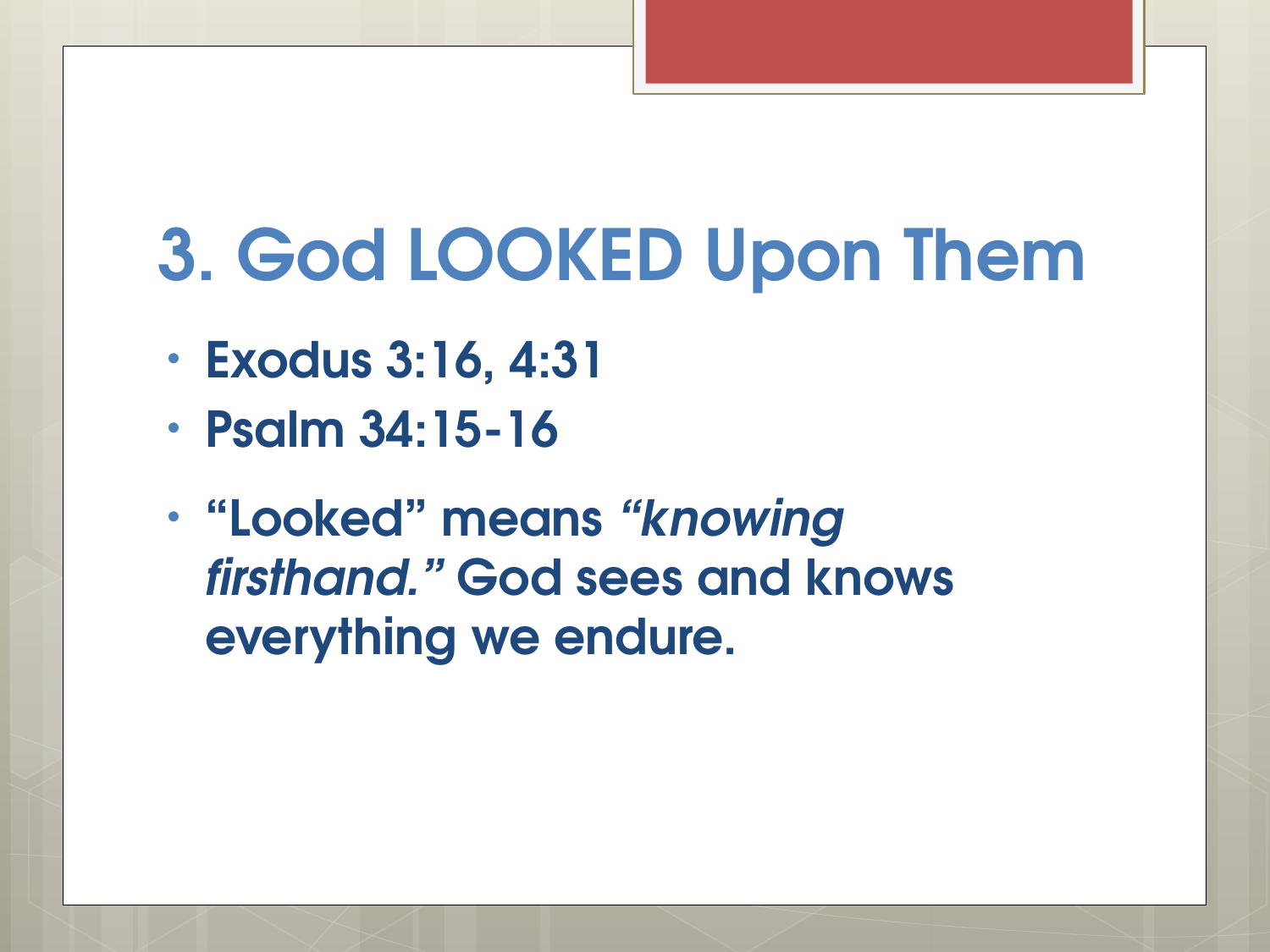

# 3. God LOOKED Upon Them
Exodus 3:16, 4:31
Psalm 34:15-16

“Looked” means “knowing firsthand.” God sees and knows everything we endure.